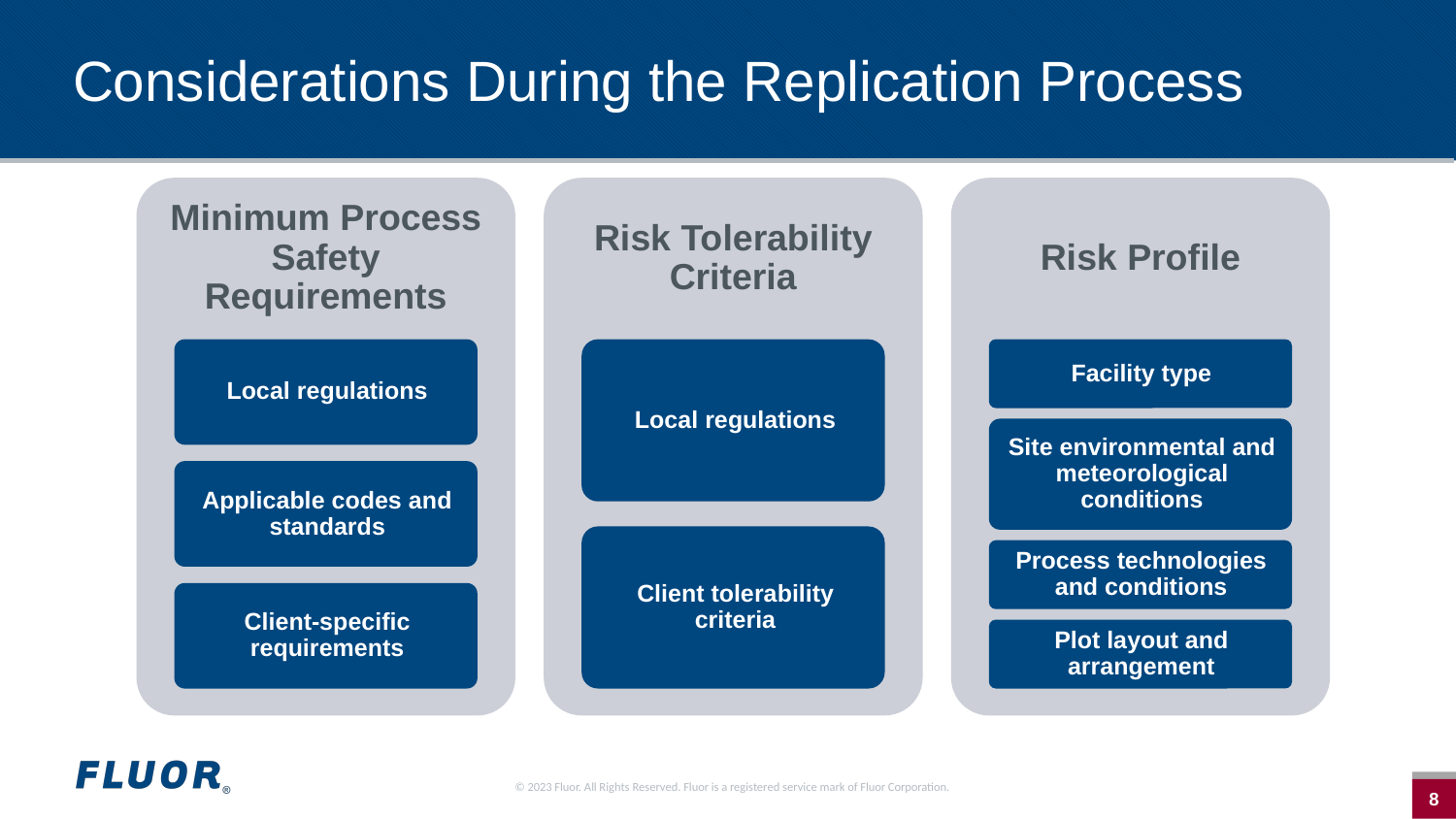

# Considerations During the Replication Process
Minimum Process Safety Requirements
Local regulations
Applicable codes and standards
Client-specific requirements
Risk Tolerability Criteria
Local regulations
Client tolerability criteria
Risk Profile
Facility type
Site environmental and meteorological conditions
Process technologies and conditions
Plot layout and arrangement
© 2023 Fluor. All Rights Reserved. Fluor is a registered service mark of Fluor Corporation.
8